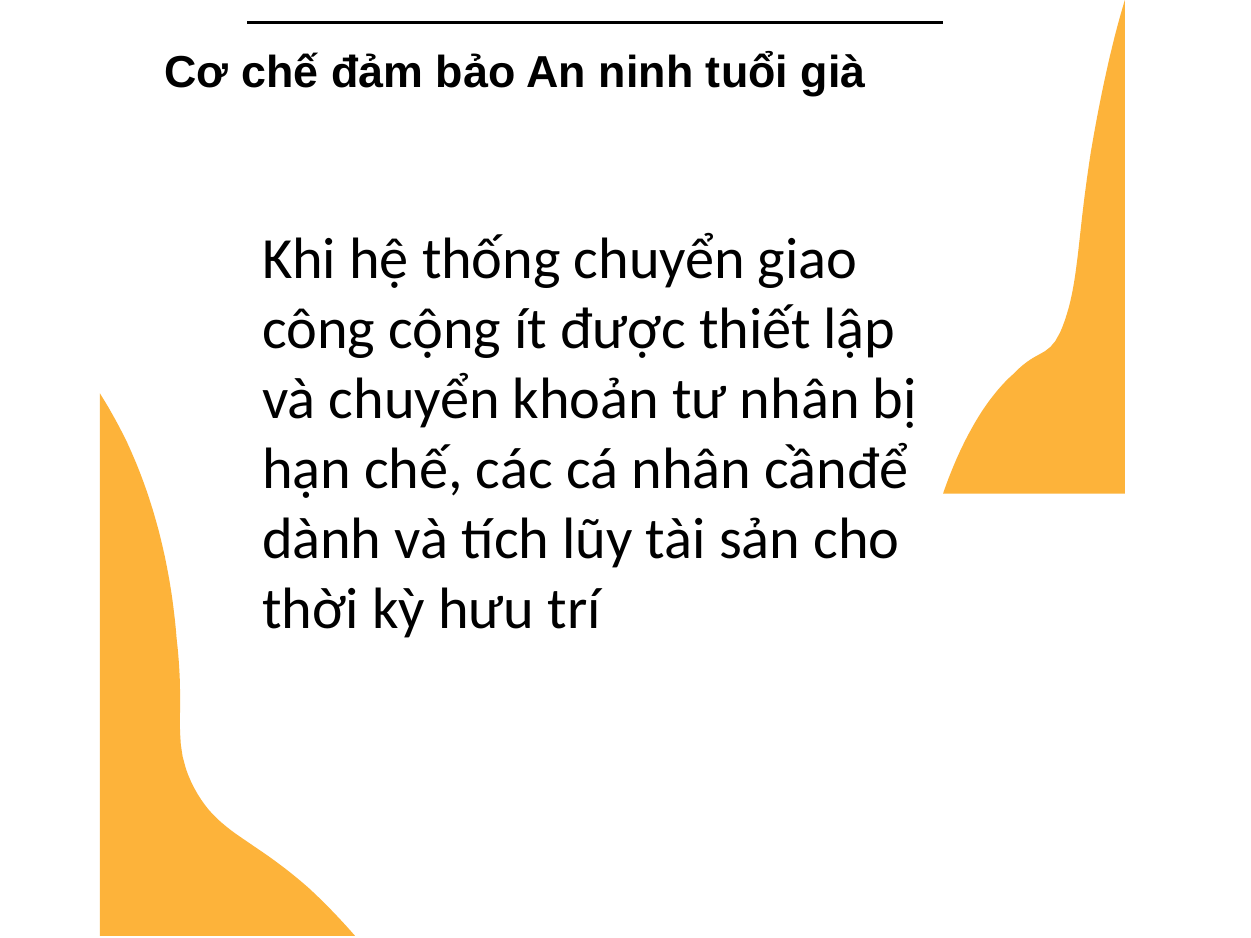

# Cơ chế đảm bảo An ninh tuổi già
Khi hệ thống chuyển giao công cộng ít được thiết lập và chuyển khoản tư nhân bị hạn chế, các cá nhân cầnđể dành và tích lũy tài sản cho thời kỳ hưu trí